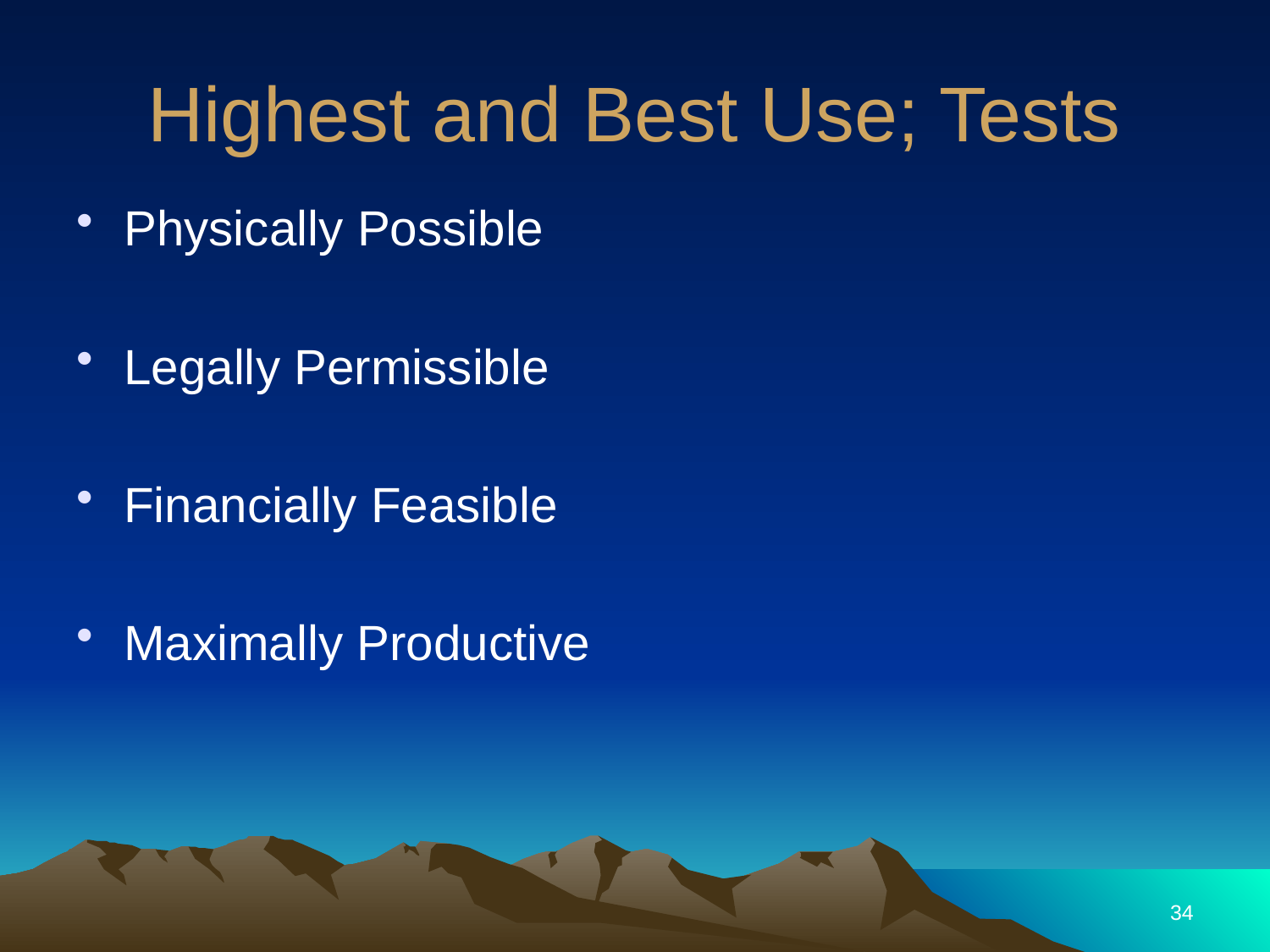

Highest and Best Use; Tests
Physically Possible

Legally Permissible

Financially Feasible

Maximally Productive
34